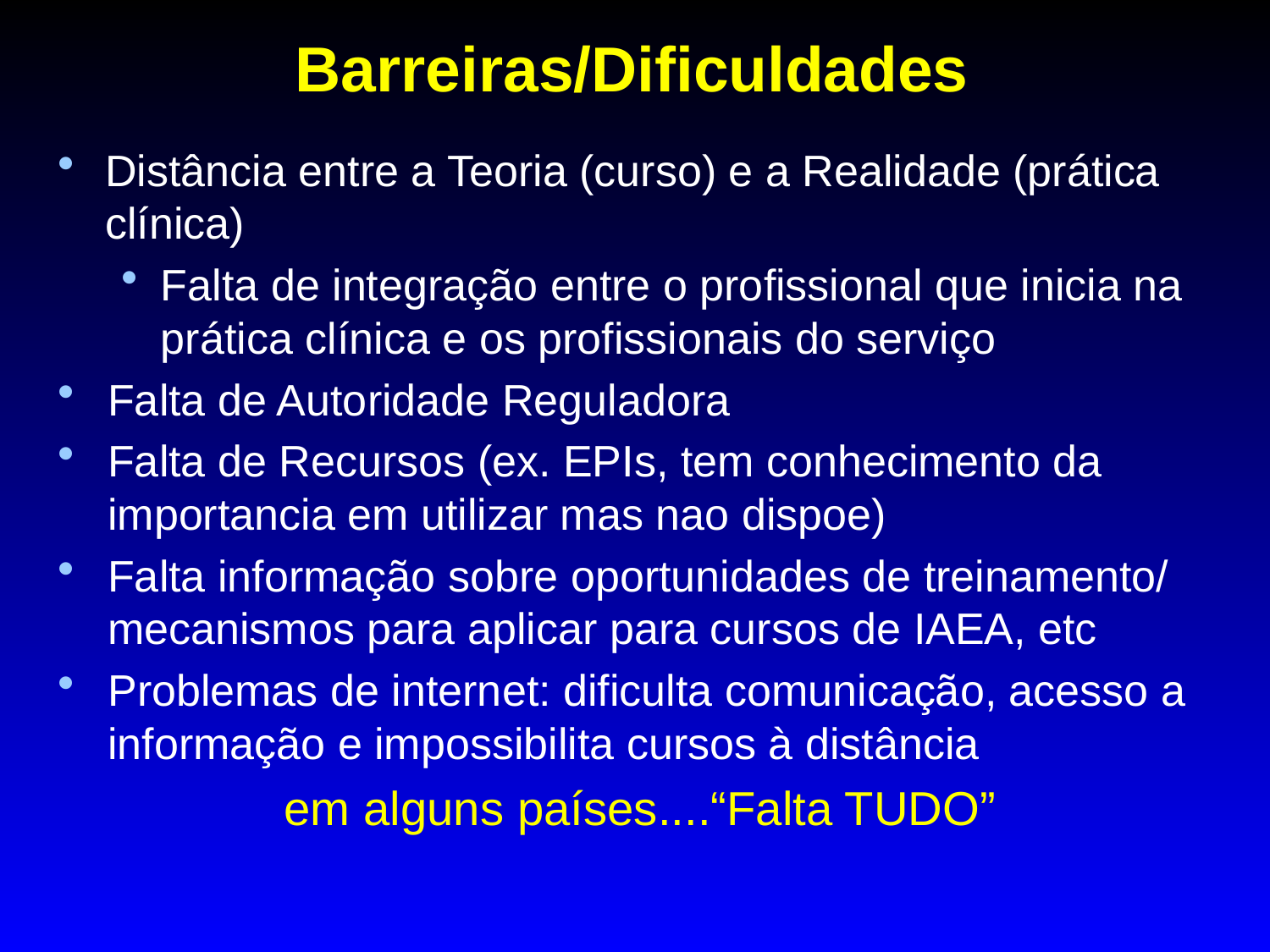

# Barreiras/Dificuldades
Distância entre a Teoria (curso) e a Realidade (prática clínica)
Falta de integração entre o profissional que inicia na prática clínica e os profissionais do serviço
Falta de Autoridade Reguladora
Falta de Recursos (ex. EPIs, tem conhecimento da importancia em utilizar mas nao dispoe)
Falta informação sobre oportunidades de treinamento/ mecanismos para aplicar para cursos de IAEA, etc
Problemas de internet: dificulta comunicação, acesso a informação e impossibilita cursos à distância
em alguns países....“Falta TUDO”